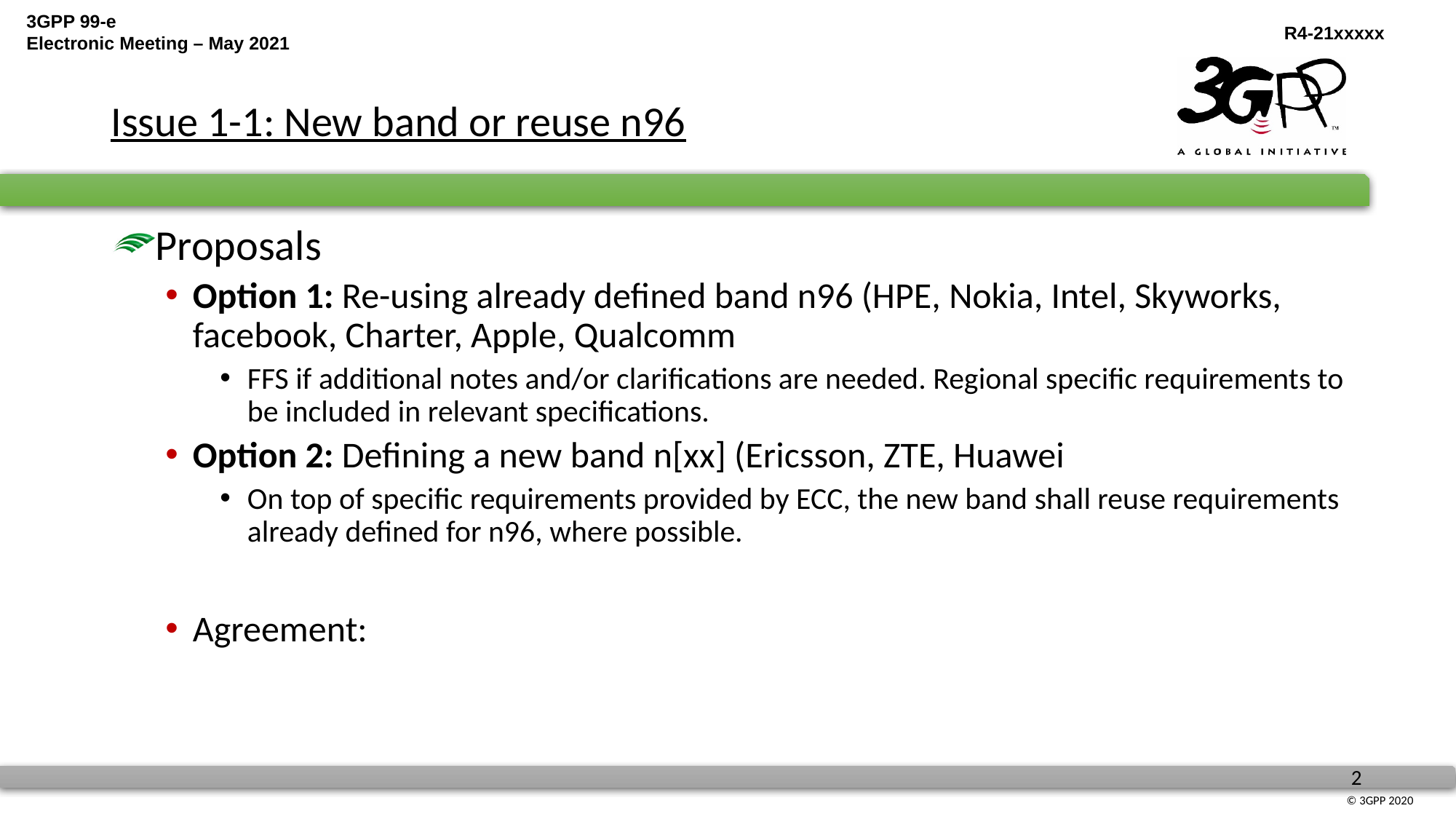

# Issue 1-1: New band or reuse n96
Proposals
Option 1: Re-using already defined band n96 (HPE, Nokia, Intel, Skyworks, facebook, Charter, Apple, Qualcomm
FFS if additional notes and/or clarifications are needed. Regional specific requirements to be included in relevant specifications.
Option 2: Defining a new band n[xx] (Ericsson, ZTE, Huawei
On top of specific requirements provided by ECC, the new band shall reuse requirements already defined for n96, where possible.

Agreement: